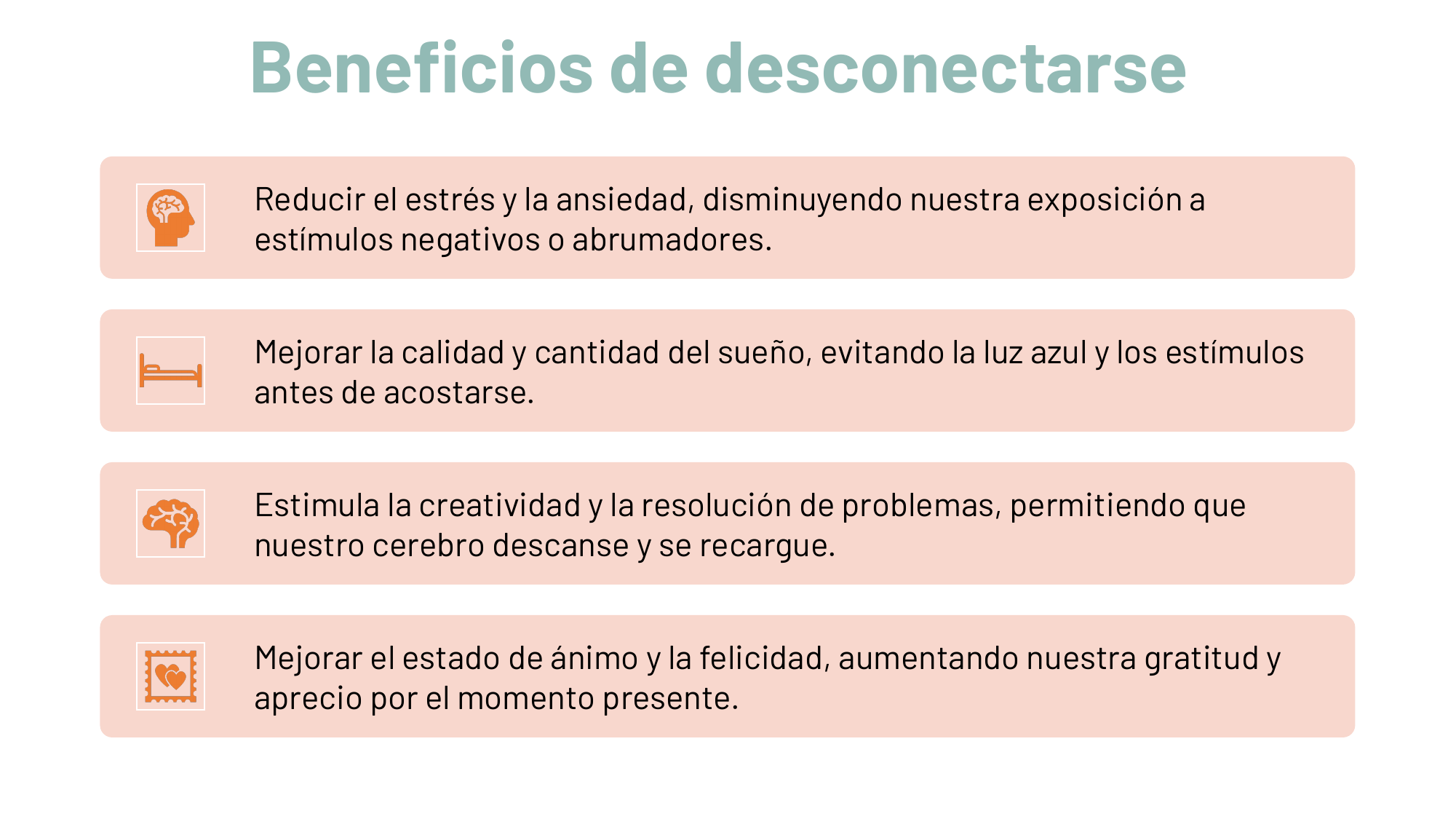

# Beneficios de desconectarse
Reducir el estrés y la ansiedad, disminuyendo nuestra exposición a estímulos negativos o abrumadores.
Mejorar la calidad y cantidad del sueño, evitando la luz azul y los estímulos antes de acostarse.
Estimula la creatividad y la resolución de problemas, permitiendo que nuestro cerebro descanse y se recargue.
Mejorar el estado de ánimo y la felicidad, aumentando nuestra gratitud y aprecio por el momento presente.